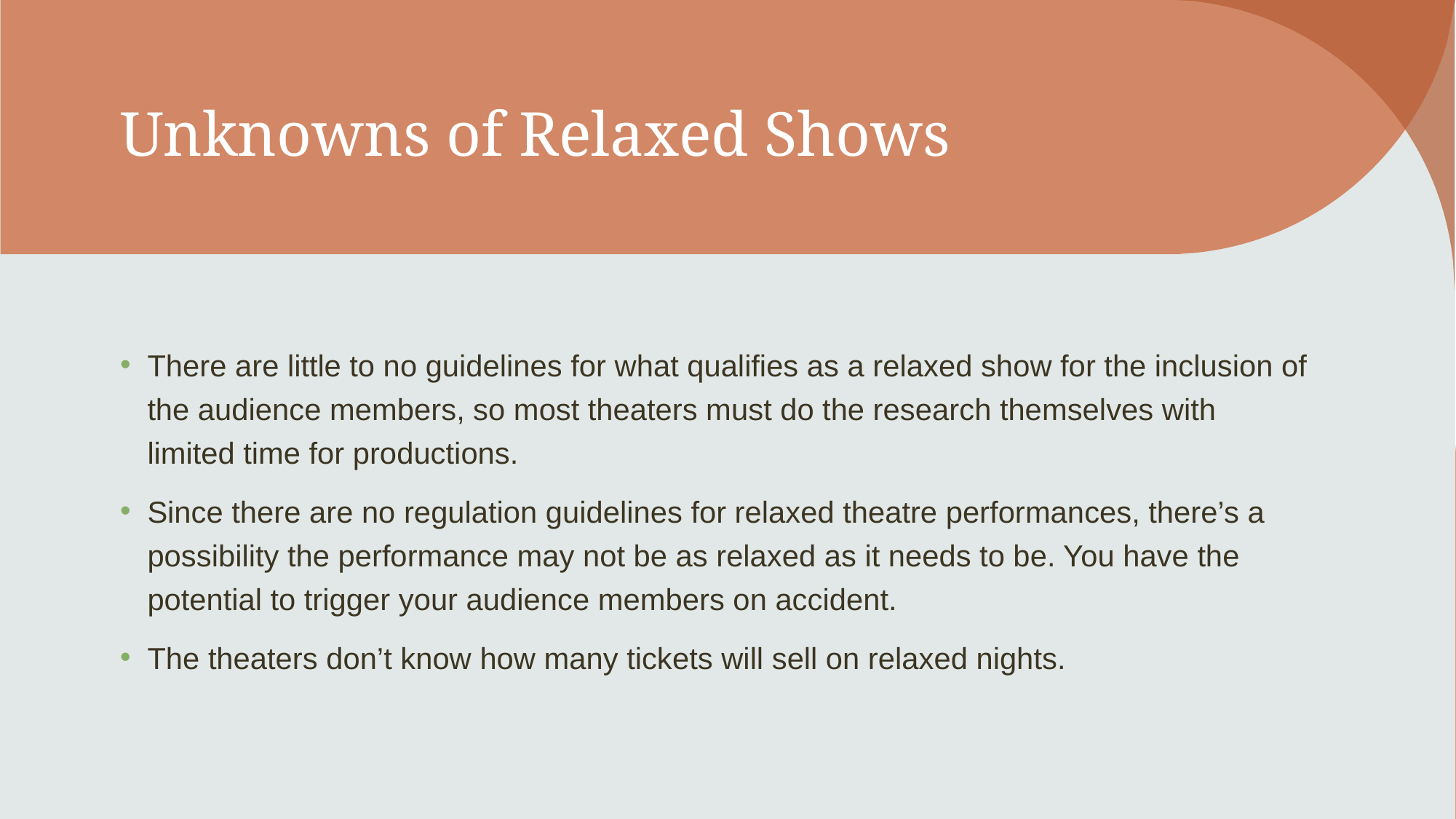

# Unknowns of Relaxed Shows
There are little to no guidelines for what qualifies as a relaxed show for the inclusion of the audience members, so most theaters must do the research themselves with limited time for productions.
Since there are no regulation guidelines for relaxed theatre performances, there’s a possibility the performance may not be as relaxed as it needs to be. You have the potential to trigger your audience members on accident.
The theaters don’t know how many tickets will sell on relaxed nights.